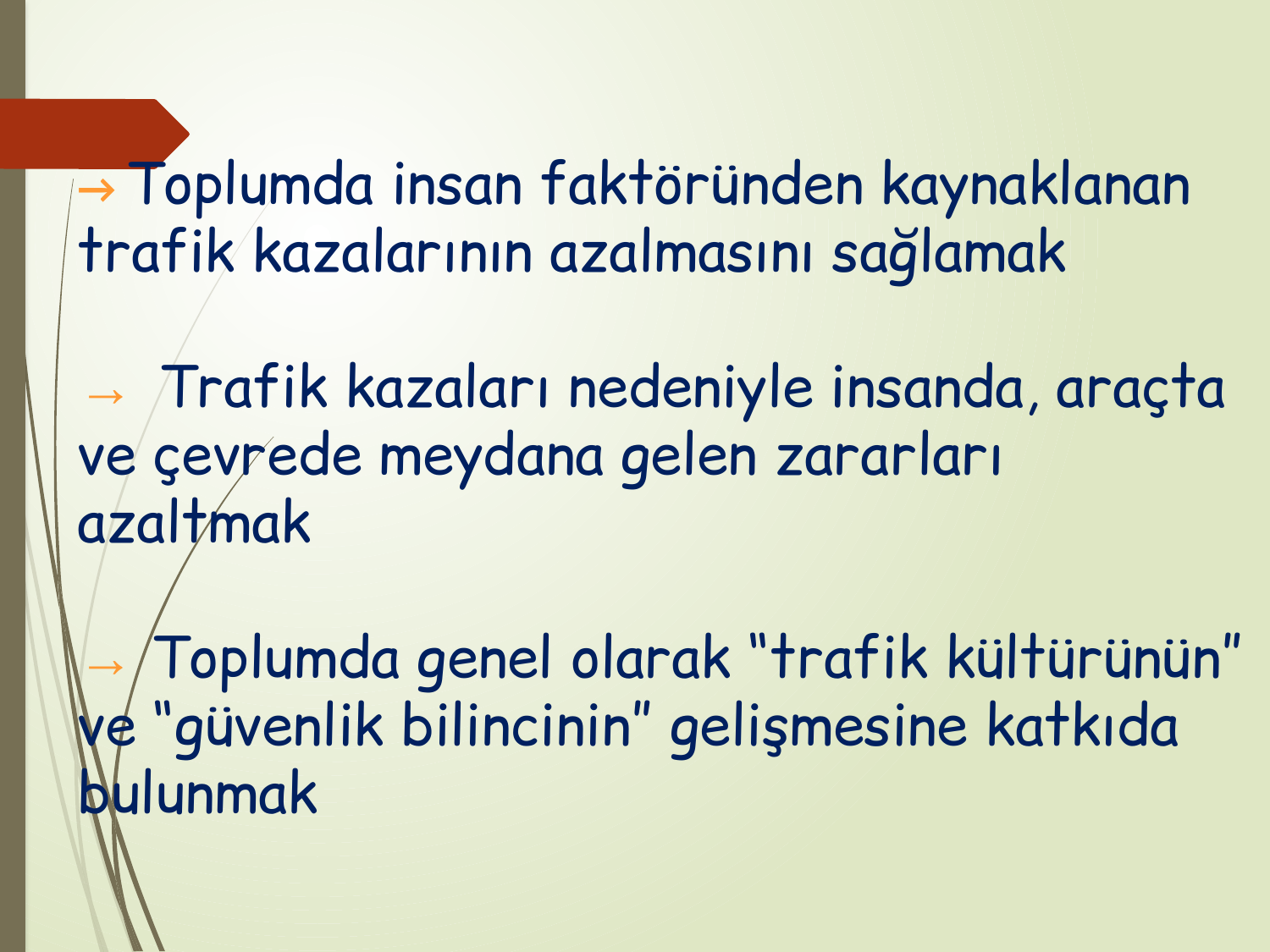

→ Toplumda insan faktöründen kaynaklanan trafik kazalarının azalmasını sağlamak

→ Trafik kazaları nedeniyle insanda, araçta ve çevrede meydana gelen zararları azaltmak

→ Toplumda genel olarak “trafik kültürünün”
ve “güvenlik bilincinin” gelişmesine katkıda bulunmak